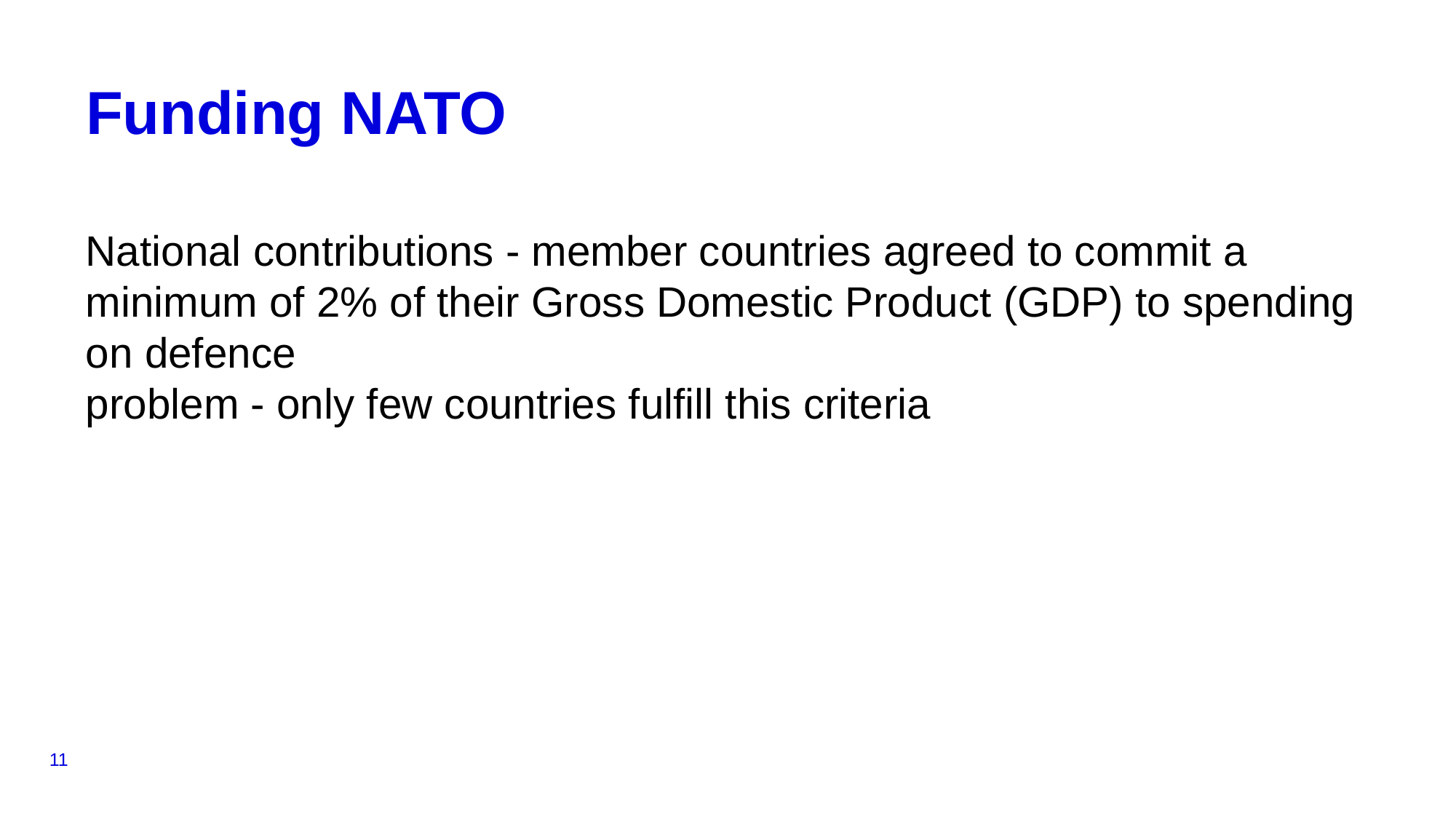

# Funding NATO
National contributions - member countries agreed to commit a minimum of 2% of their Gross Domestic Product (GDP) to spending on defence
problem - only few countries fulfill this criteria
11